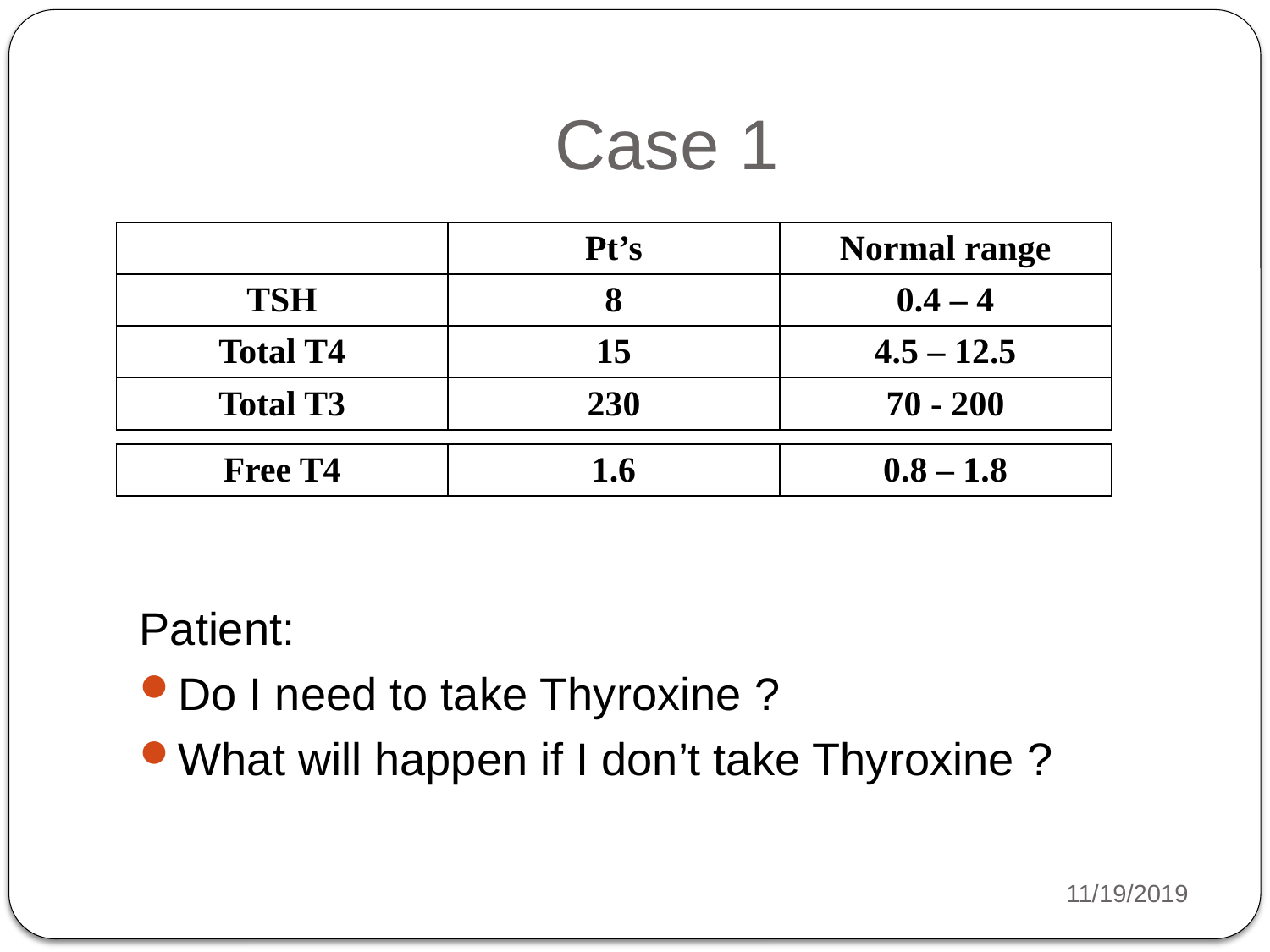

# Case 1

Patient:
Do I need to take Thyroxine ?
What will happen if I don’t take Thyroxine ?
|  | Pt’s | Normal range |
| --- | --- | --- |
| TSH | 8 | 0.4 – 4 |
| Total T4 | 15 | 4.5 – 12.5 |
| Total T3 | 230 | 70 - 200 |
| Free T4 | 1.6 | 0.8 – 1.8 |
| --- | --- | --- |
11/19/2019